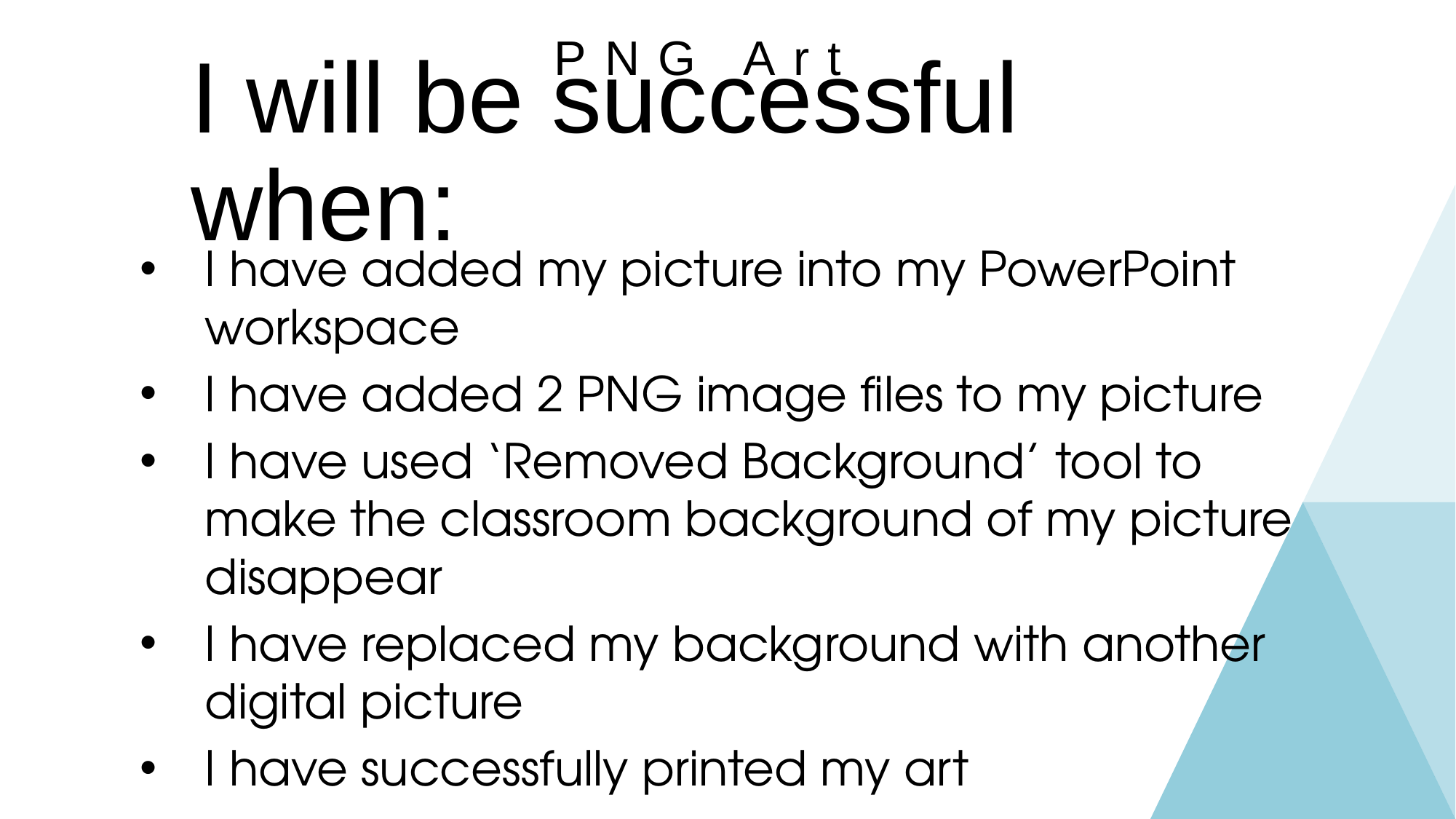

PNG Art
# I will be successful when:
I have added my picture into my PowerPoint workspace
I have added 2 PNG image files to my picture
I have used ‘Removed Background’ tool to make the classroom background of my picture disappear
I have replaced my background with another digital picture
I have successfully printed my art